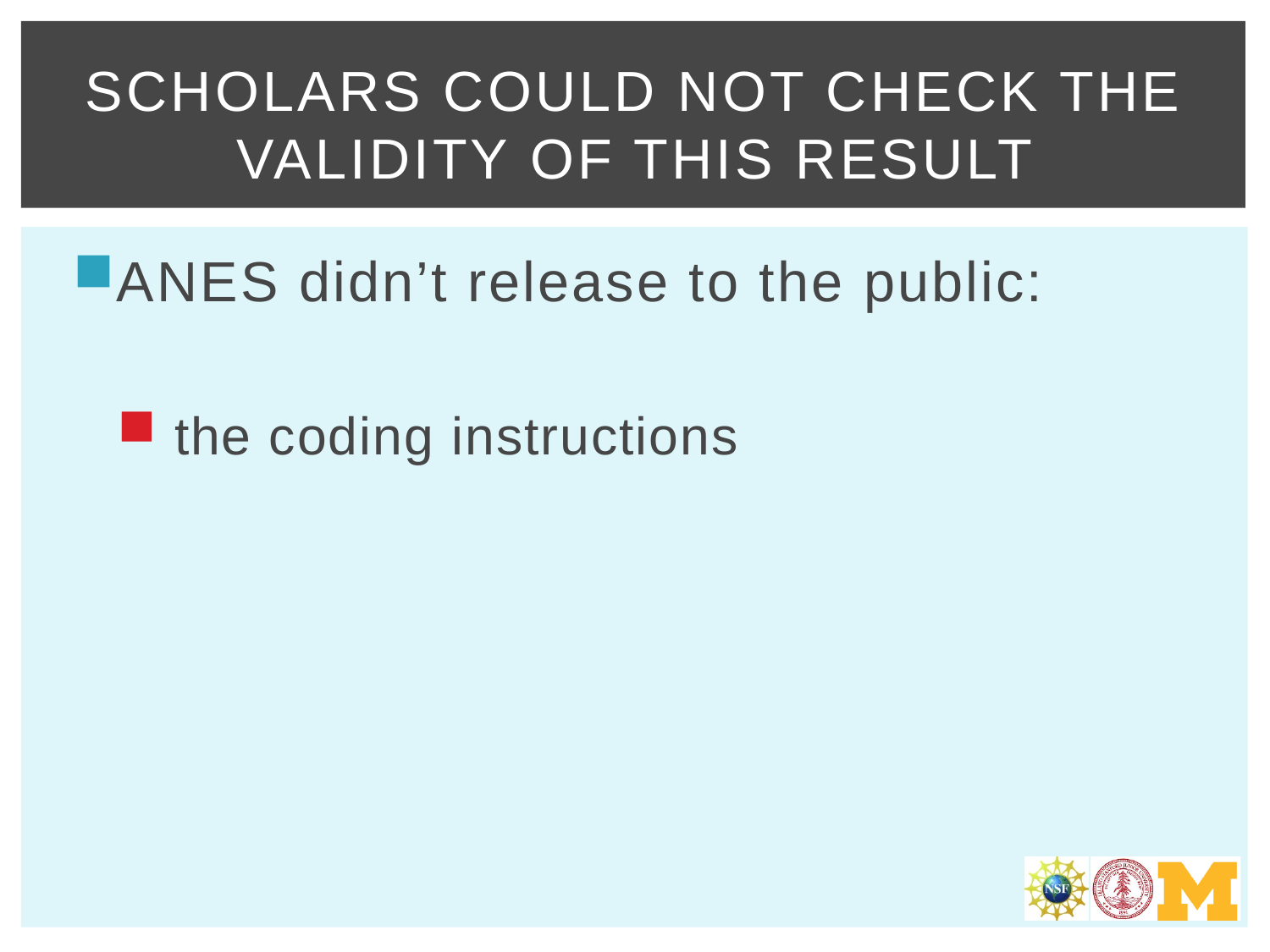

# Scholars could not check the validity of this result
ANES didn’t release to the public:

 the coding instructions